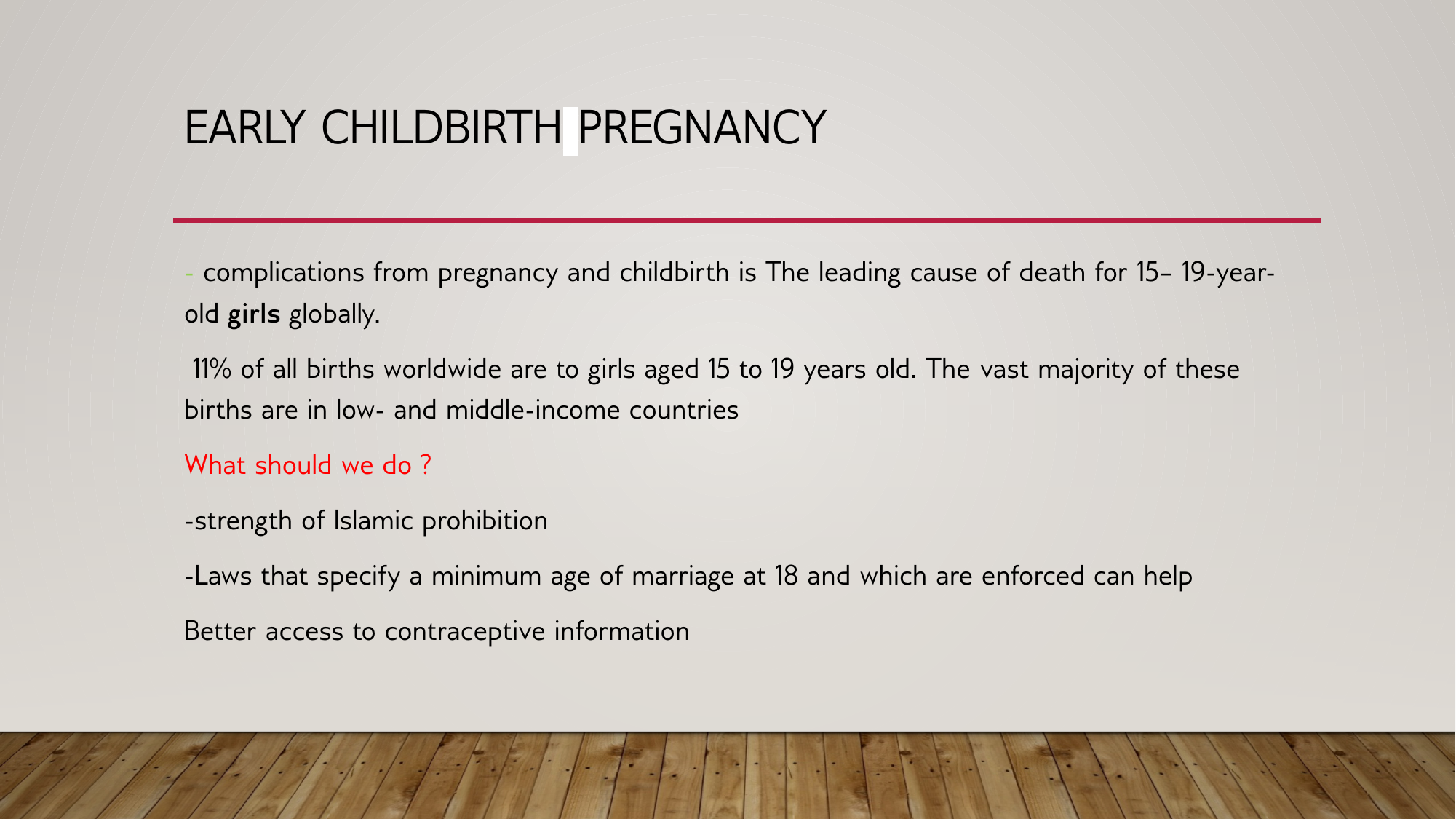

# Early childbirth pregnancy
- complications from pregnancy and childbirth is The leading cause of death for 15– 19-year-old girls globally.
 11% of all births worldwide are to girls aged 15 to 19 years old. The vast majority of these births are in low- and middle-income countries
What should we do ?
-strength of Islamic prohibition
-Laws that specify a minimum age of marriage at 18 and which are enforced can help
Better access to contraceptive information